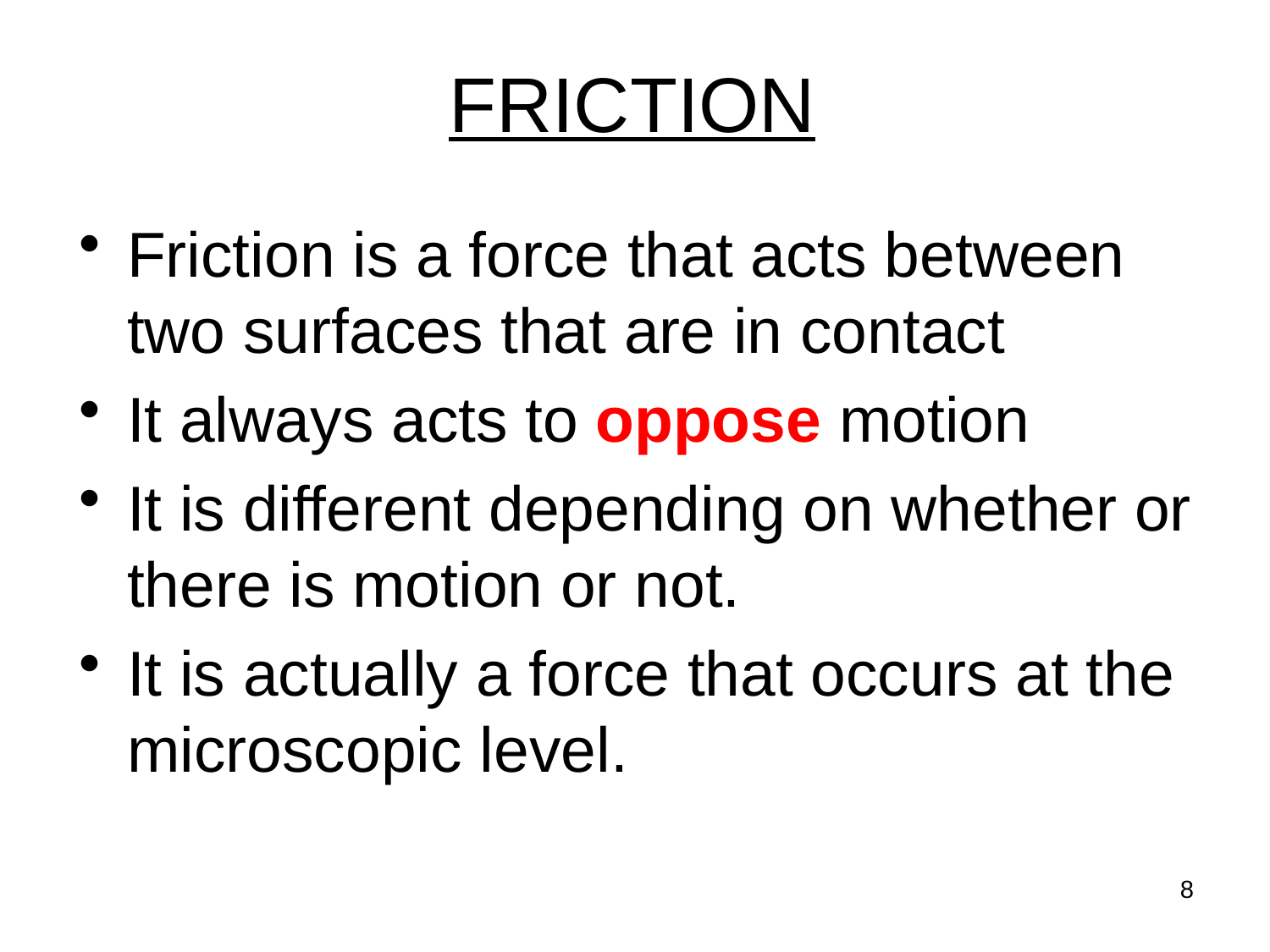

# FRICTION
Friction is a force that acts between two surfaces that are in contact
It always acts to oppose motion
It is different depending on whether or there is motion or not.
It is actually a force that occurs at the microscopic level.
8